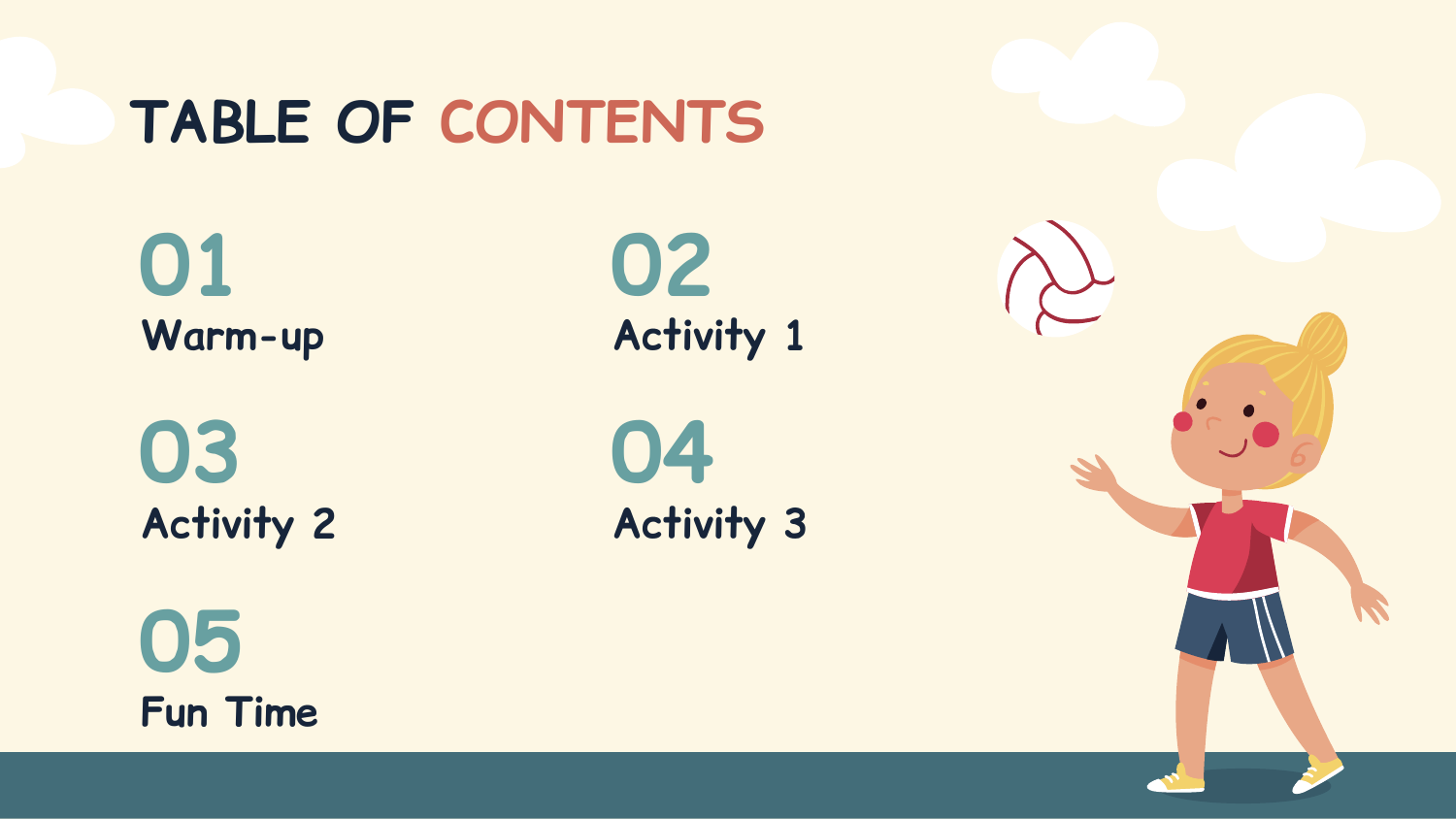

# TABLE OF CONTENTS
01
02

Warm-up
Activity 1
03
04
Activity 2
Activity 3
05
Fun Time